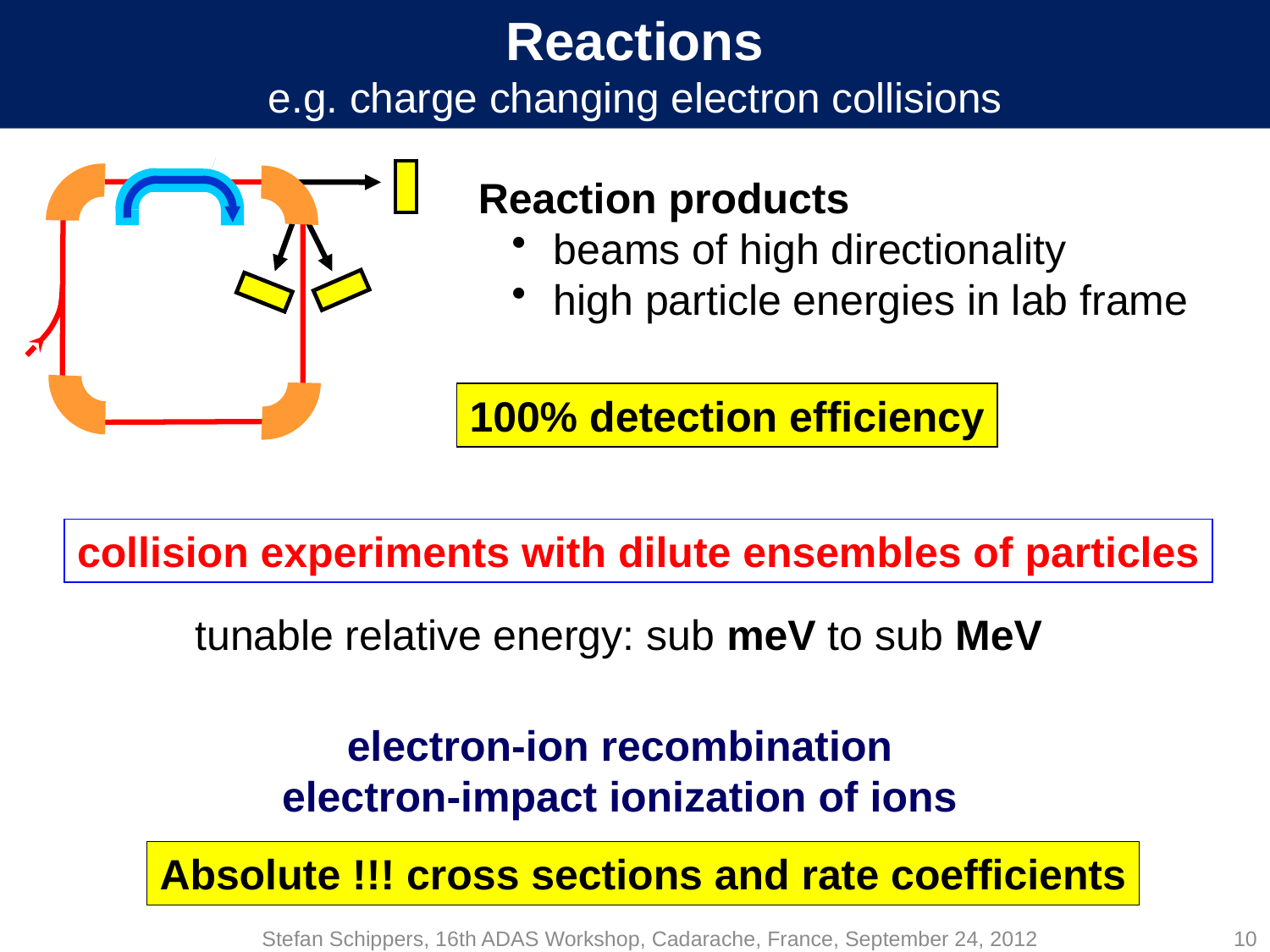

# Reactions e.g. charge changing electron collisions

100% detection efficiency
Reaction products
 beams of high directionality
 high particle energies in lab frame

e- beam
collision experiments with dilute ensembles of particles
tunable relative energy: sub meV to sub MeV
electron-ion recombination
electron-impact ionization of ions
Absolute !!! cross sections and rate coefficients
Stefan Schippers, 16th ADAS Workshop, Cadarache, France, September 24, 2012
10